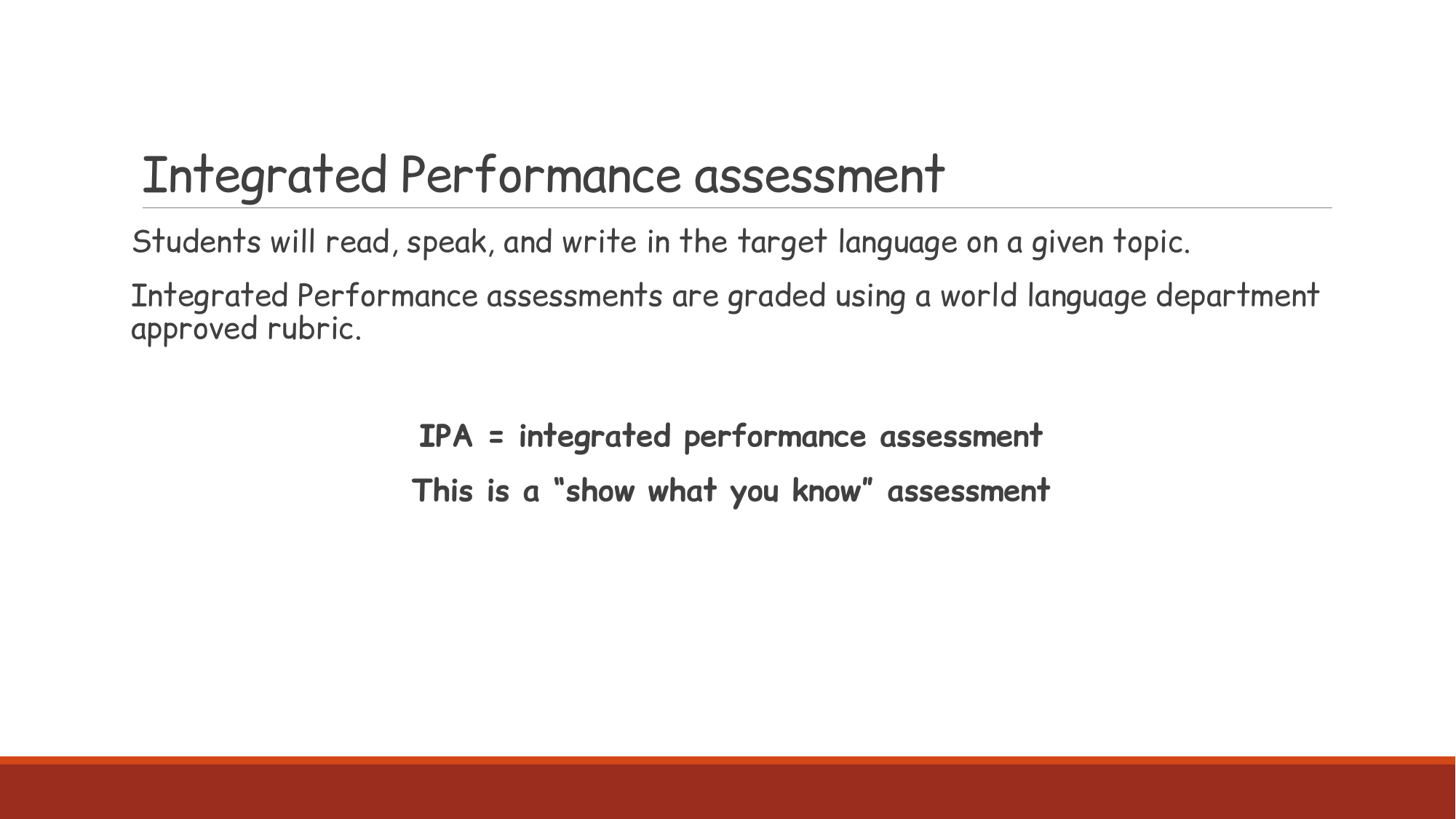

# Integrated Performance assessment
Students will read, speak, and write in the target language on a given topic.
Integrated Performance assessments are graded using a world language department approved rubric.

IPA = integrated performance assessment
This is a “show what you know” assessment